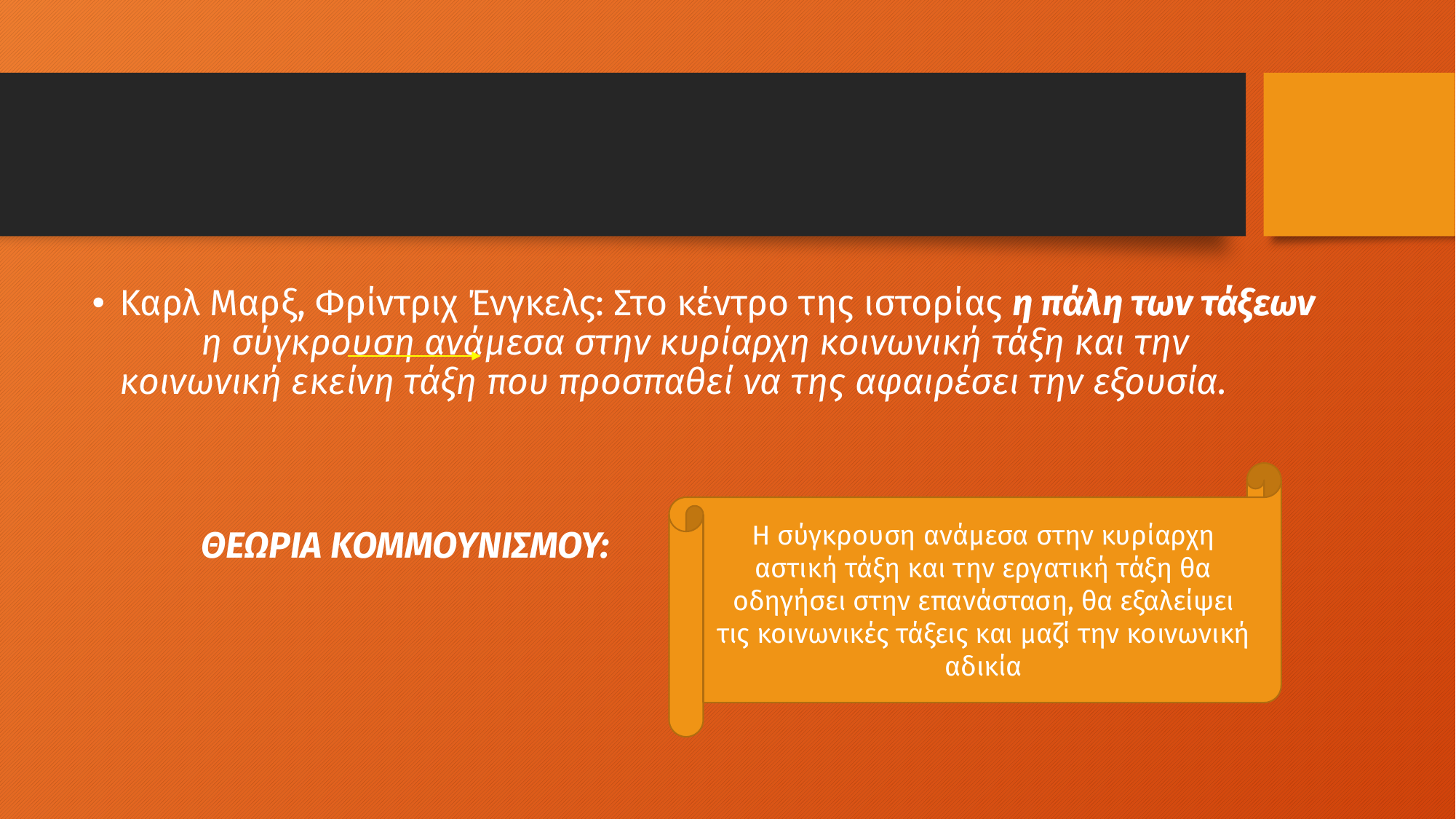

#
Καρλ Μαρξ, Φρίντριχ Ένγκελς: Στο κέντρο της ιστορίας η πάλη των τάξεων                η σύγκρουση ανάμεσα στην κυρίαρχη κοινωνική τάξη και την κοινωνική εκείνη τάξη που προσπαθεί να της αφαιρέσει την εξουσία.

	ΘΕΩΡΙΑ ΚΟΜΜΟΥΝΙΣΜΟΥ:
Η σύγκρουση ανάμεσα στην κυρίαρχη αστική τάξη και την εργατική τάξη θα οδηγήσει στην επανάσταση, θα εξαλείψει τις κοινωνικές τάξεις και μαζί την κοινωνική αδικία